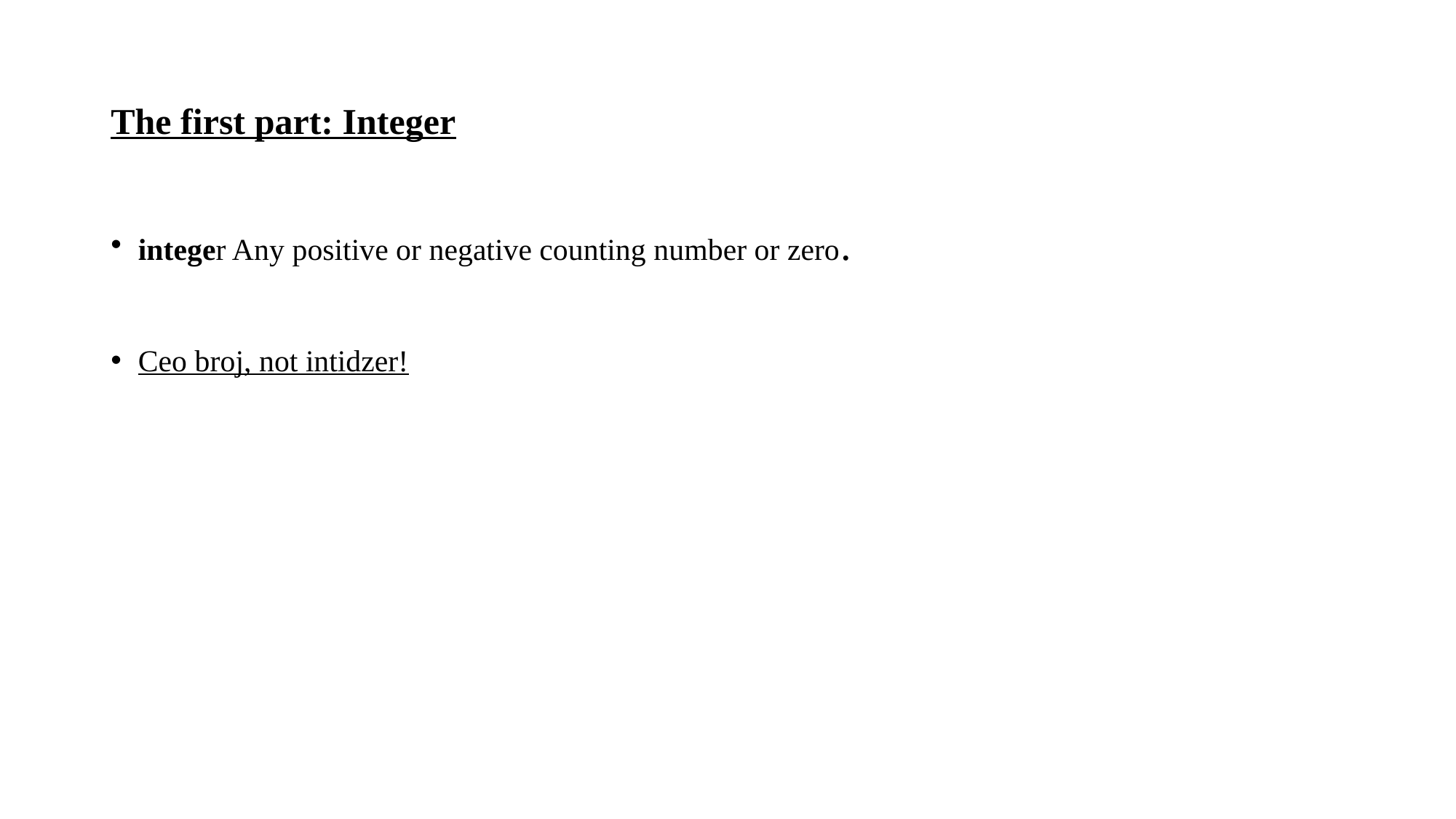

# The first part: Integer
integer Any positive or negative counting number or zero.

Ceo broj, not intidzer!